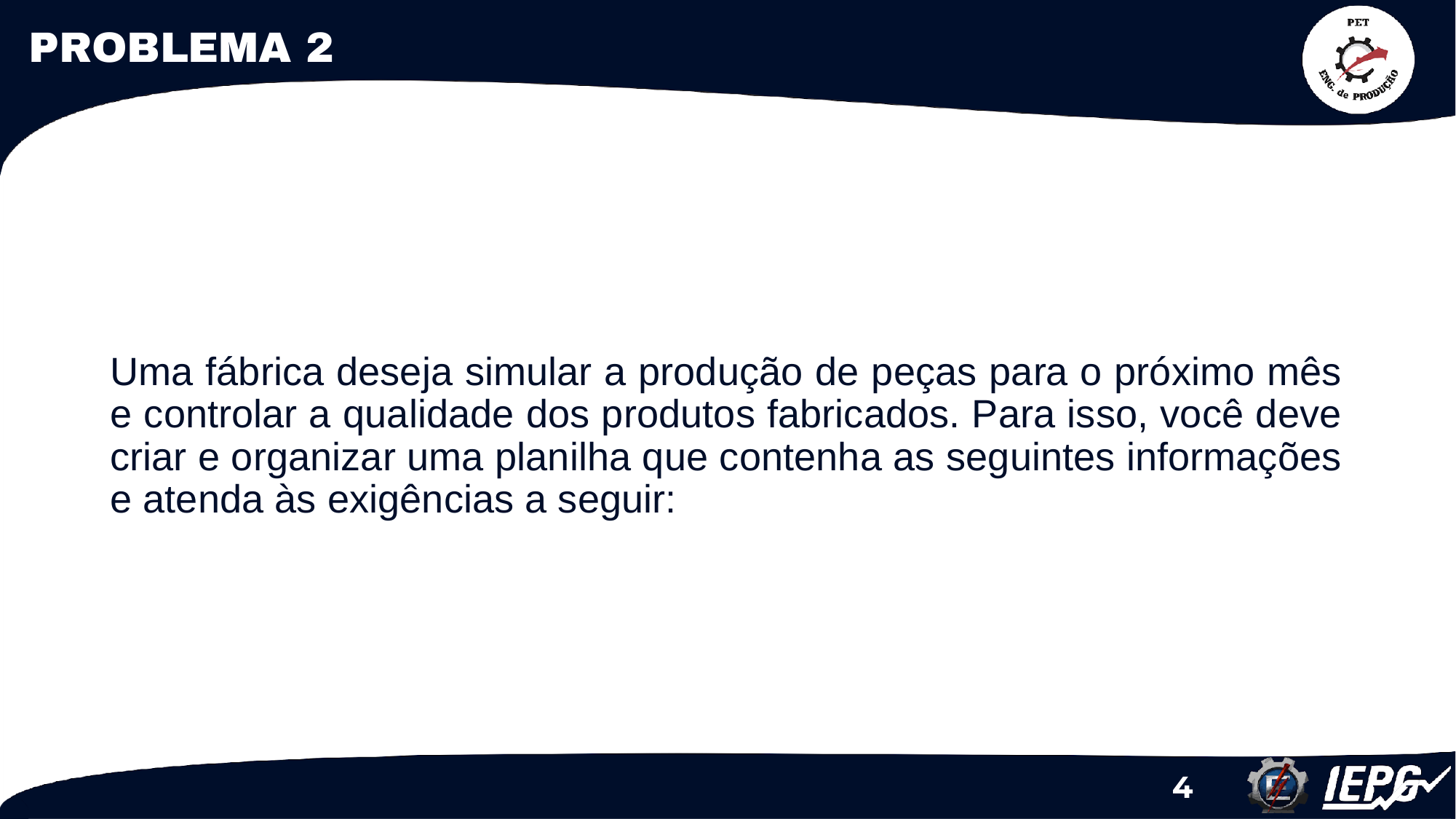

# PROBLEMA 2
Uma fábrica deseja simular a produção de peças para o próximo mês e controlar a qualidade dos produtos fabricados. Para isso, você deve criar e organizar uma planilha que contenha as seguintes informações e atenda às exigências a seguir:
4